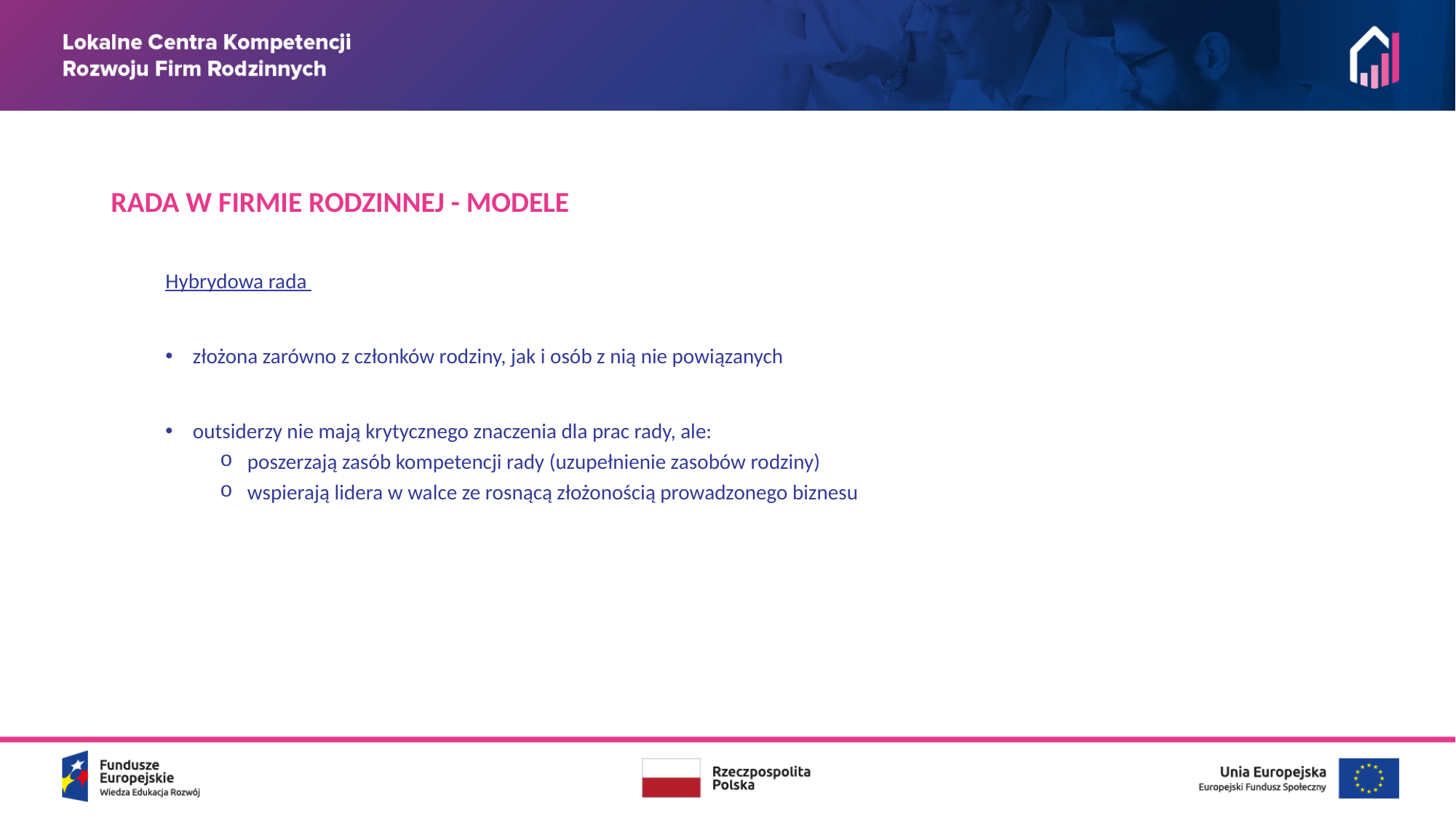

RADA W FIRMIE RODZINNEJ - MODELE

Hybrydowa rada

złożona zarówno z członków rodziny, jak i osób z nią nie powiązanych

outsiderzy nie mają krytycznego znaczenia dla prac rady, ale:
poszerzają zasób kompetencji rady (uzupełnienie zasobów rodziny)
wspierają lidera w walce ze rosnącą złożonością prowadzonego biznesu